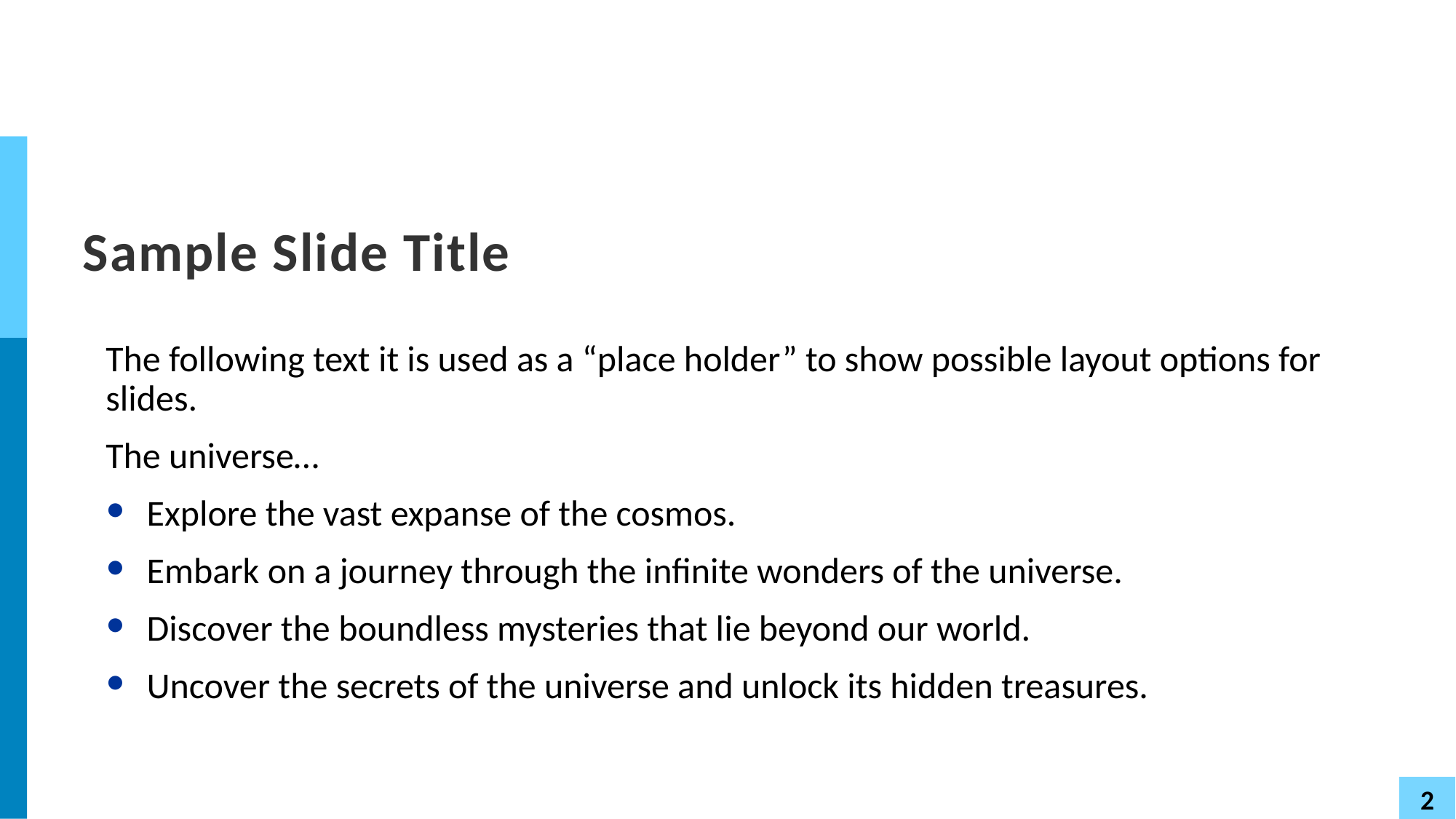

# Sample Slide Title
The following text it is used as a “place holder” to show possible layout options for slides.
The universe…
Explore the vast expanse of the cosmos.
Embark on a journey through the infinite wonders of the universe.
Discover the boundless mysteries that lie beyond our world.
Uncover the secrets of the universe and unlock its hidden treasures.